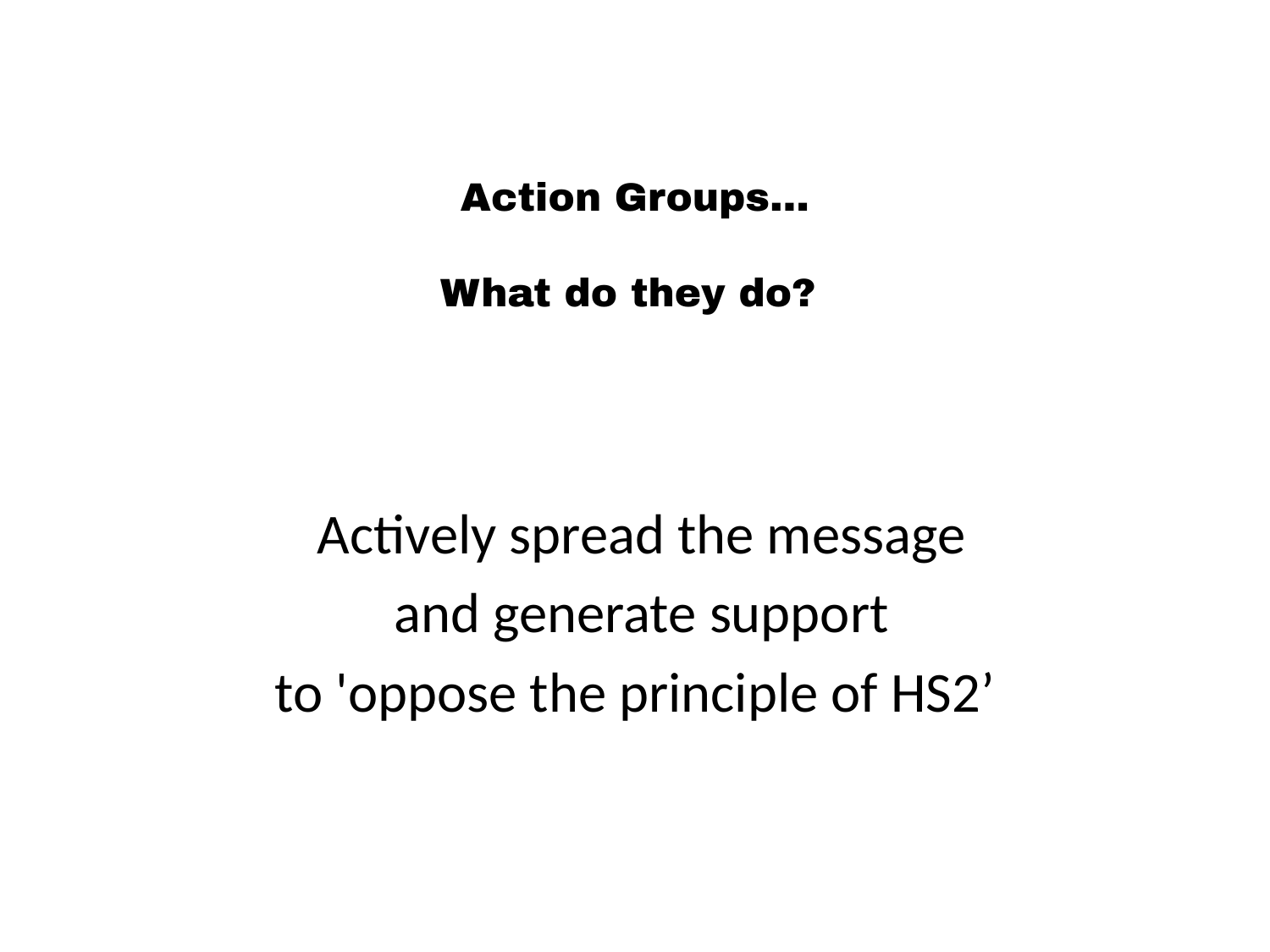

# Action Groups… What do they do?
Actively spread the message
and generate support
to 'oppose the principle of HS2’